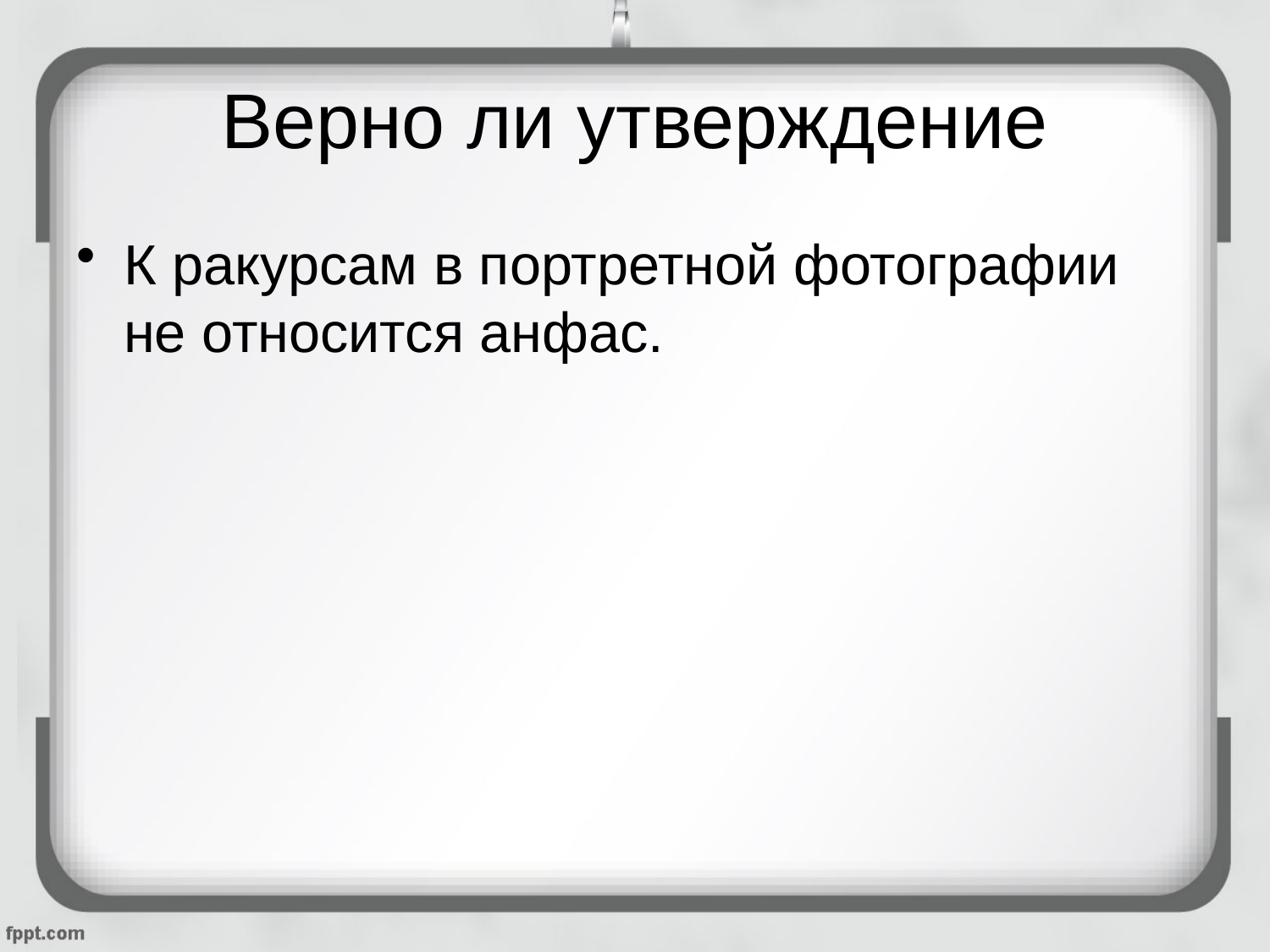

# Верно ли утверждение
К ракурсам в портретной фотографии не относится анфас.